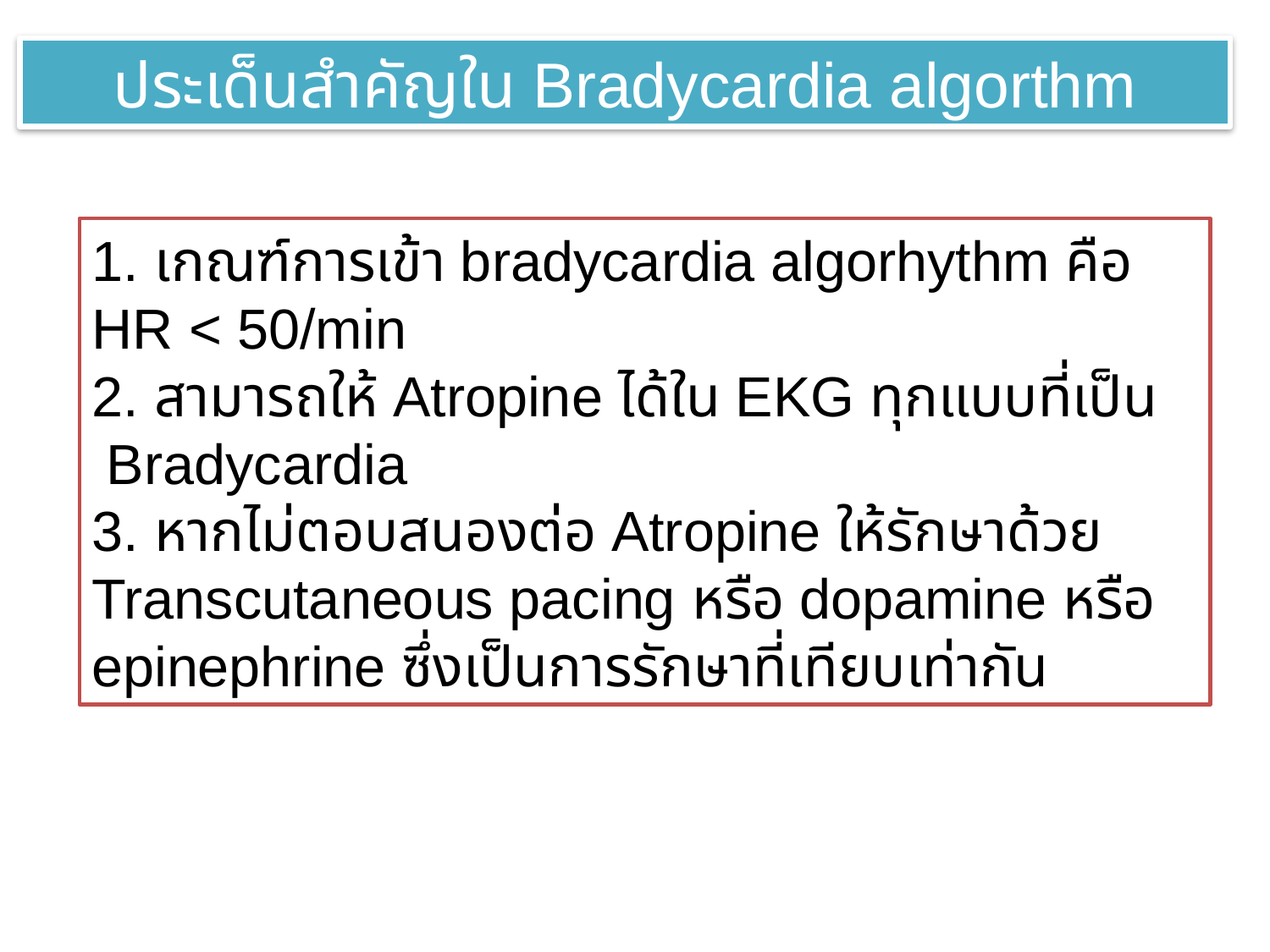

ประเด็นสำคัญใน Bradycardia algorthm
1. เกณฑ์การเข้า bradycardia algorhythm คือ HR < 50/min
2. สามารถให้ Atropine ได้ใน EKG ทุกแบบที่เป็น Bradycardia
3. หากไม่ตอบสนองต่อ Atropine ให้รักษาด้วย Transcutaneous pacing หรือ dopamine หรือ epinephrine ซึ่งเป็นการรักษาที่เทียบเท่ากัน